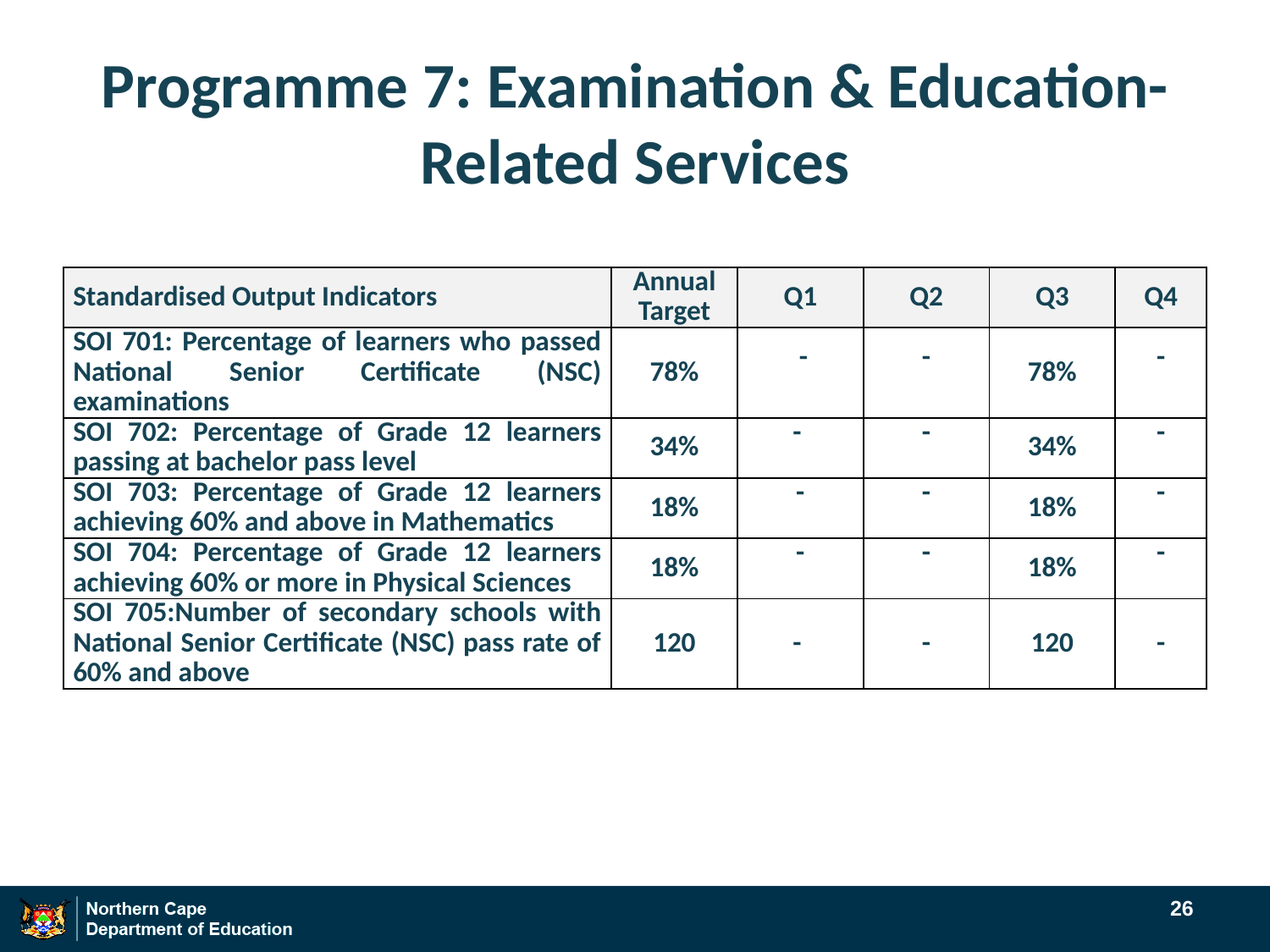

# Programme 7: Examination & Education- Related Services
| Standardised Output Indicators | Annual Target | Q1 | Q2 | Q3 | Q4 |
| --- | --- | --- | --- | --- | --- |
| SOI 701: Percentage of learners who passed National Senior Certificate (NSC) examinations | 78% | - | - | 78% | - |
| SOI 702: Percentage of Grade 12 learners passing at bachelor pass level | 34% | - | - | 34% | - |
| SOI 703: Percentage of Grade 12 learners achieving 60% and above in Mathematics | 18% | - | - | 18% | - |
| SOI 704: Percentage of Grade 12 learners achieving 60% or more in Physical Sciences | 18% | - | - | 18% | - |
| SOI 705:Number of secondary schools with National Senior Certificate (NSC) pass rate of 60% and above | 120 | - | - | 120 | - |
26